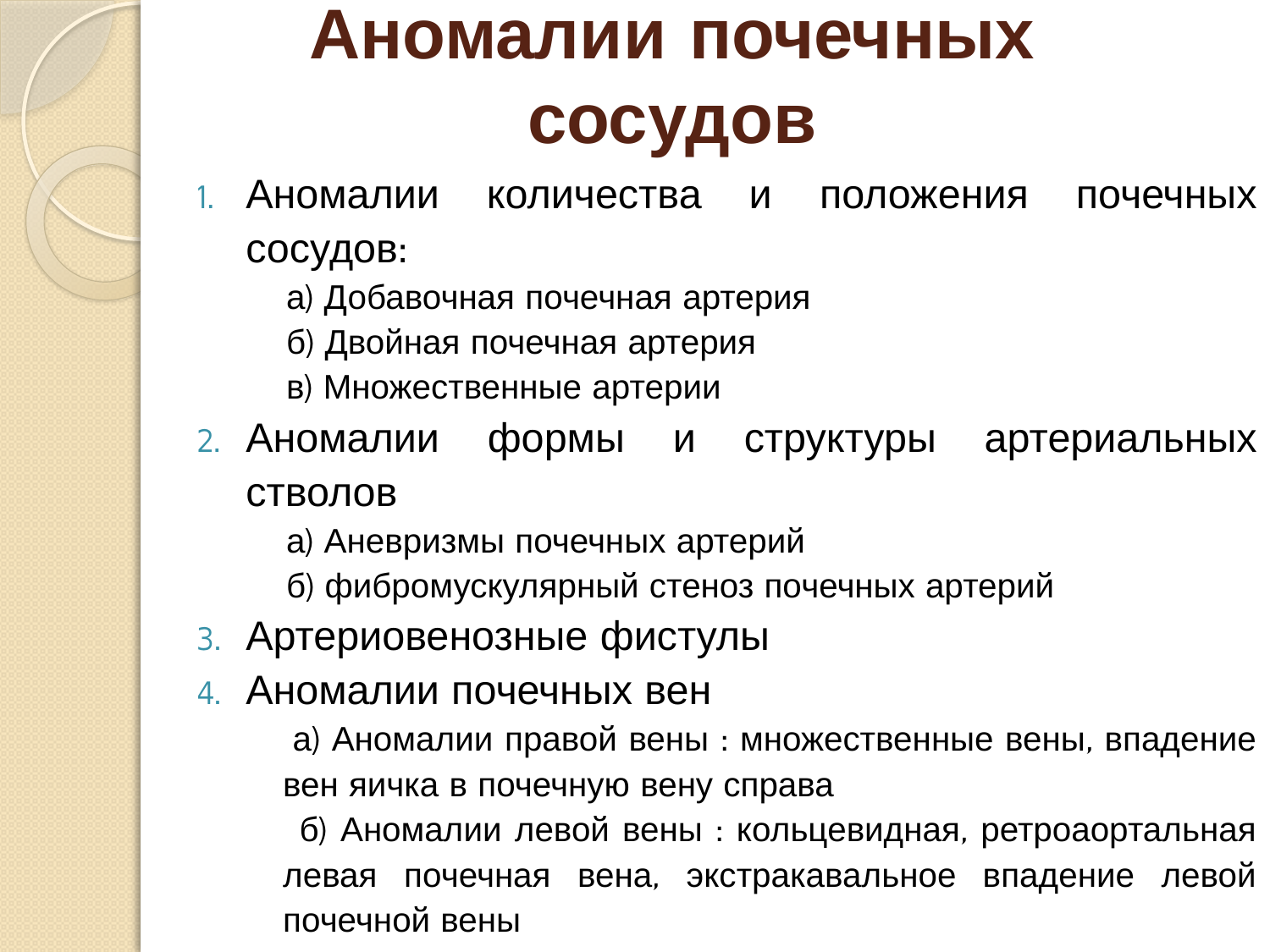

# Аномалии почечных сосудов
Аномалии количества и положения почечных сосудов:
     а) Добавочная почечная артерия
     б) Двойная почечная артерия
     в) Множественные артерии
Аномалии формы и структуры артериальных стволов
     а) Аневризмы почечных артерий
     б) фибромускулярный стеноз почечных артерий
Артериовенозные фистулы
Аномалии почечных вен
     а) Аномалии правой вены : множественные вены, впадение вен яичка в почечную вену справа
     б) Аномалии левой вены : кольцевидная, ретроаортальная левая почечная вена, экстракавальное впадение левой почечной вены